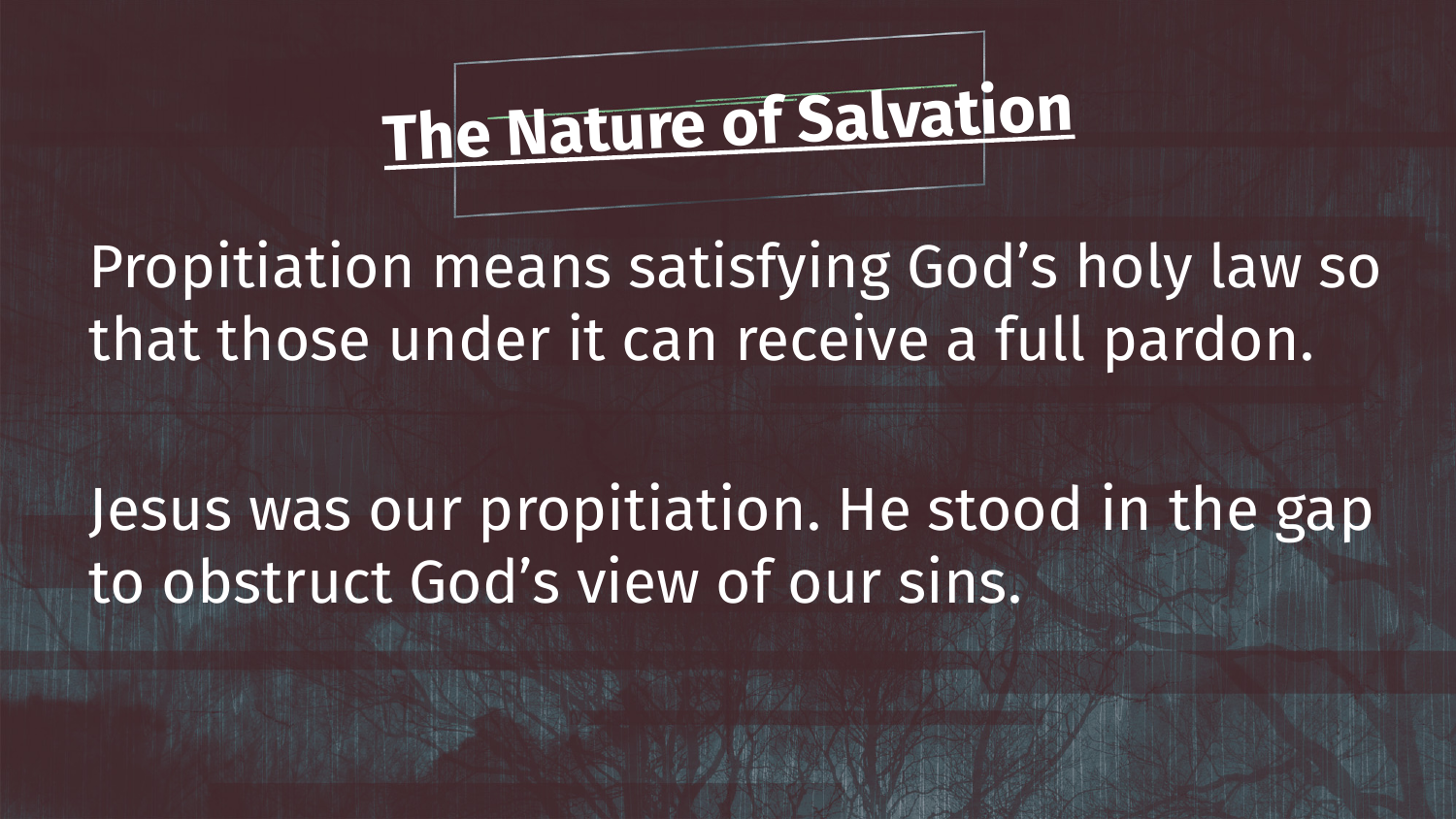

The Nature of Salvation
Propitiation means satisfying God’s holy law so that those under it can receive a full pardon.

Jesus was our propitiation. He stood in the gap to obstruct God’s view of our sins.